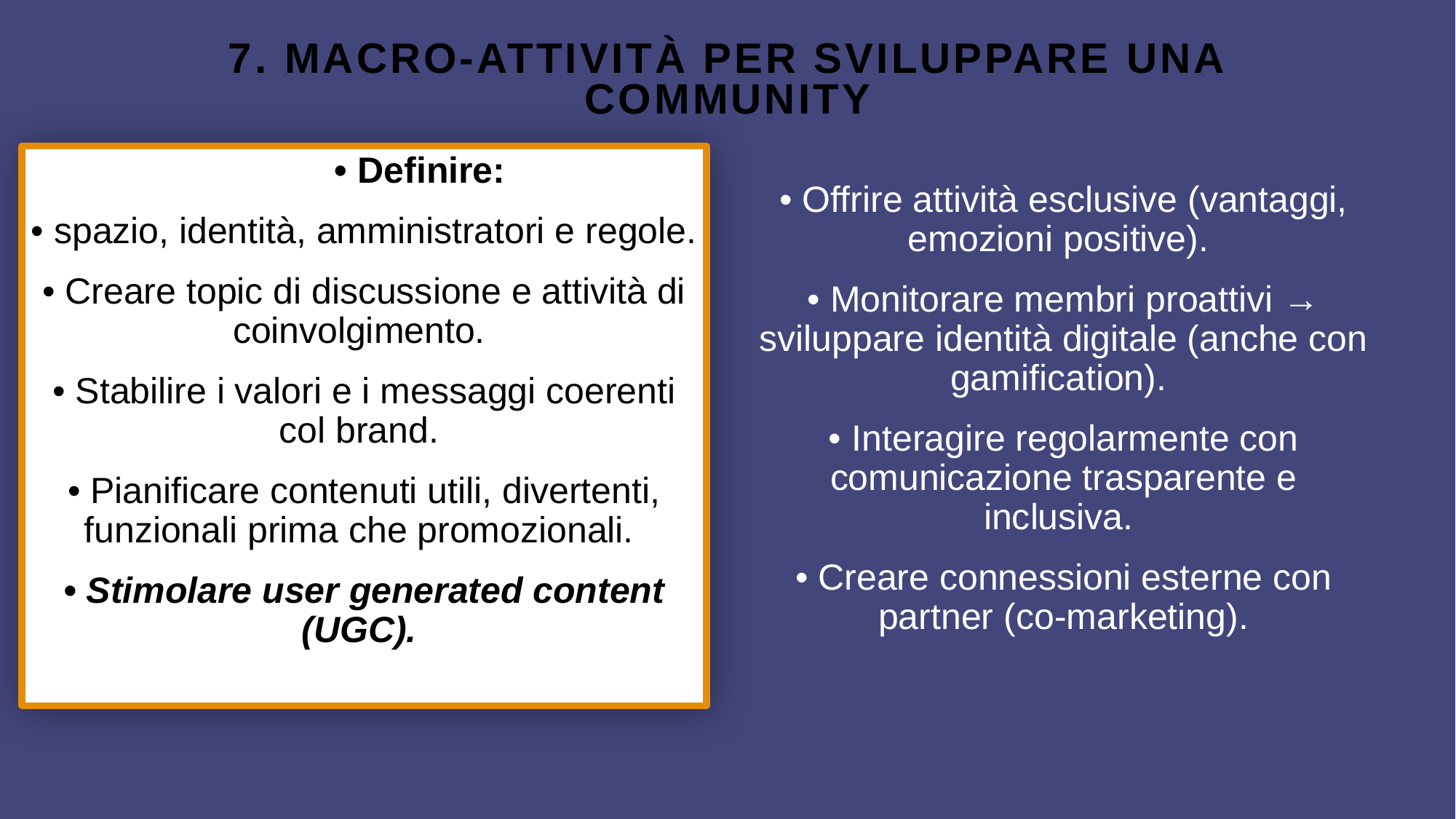

# 7. Macro-attività per sviluppare una community
            • Definire:
• spazio, identità, amministratori e regole.
• Creare topic di discussione e attività di coinvolgimento.
• Stabilire i valori e i messaggi coerenti col brand.
• Pianificare contenuti utili, divertenti, funzionali prima che promozionali.
• Stimolare user generated content (UGC).

• Offrire attività esclusive (vantaggi, emozioni positive).
• Monitorare membri proattivi → sviluppare identità digitale (anche con gamification).
• Interagire regolarmente con comunicazione trasparente e inclusiva.
• Creare connessioni esterne con partner (co-marketing).